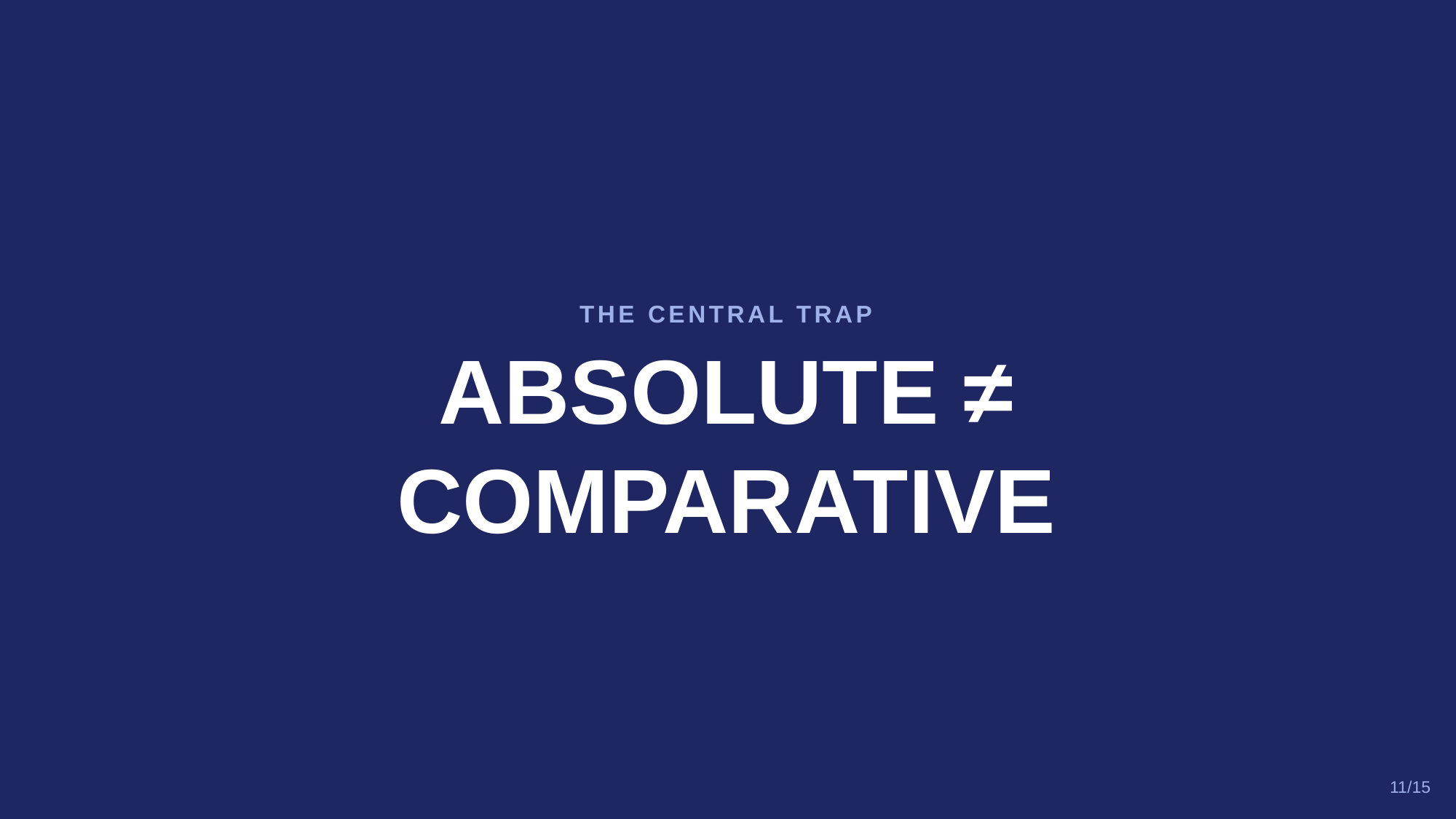

THE CENTRAL TRAP
ABSOLUTE ≠
COMPARATIVE
11/15